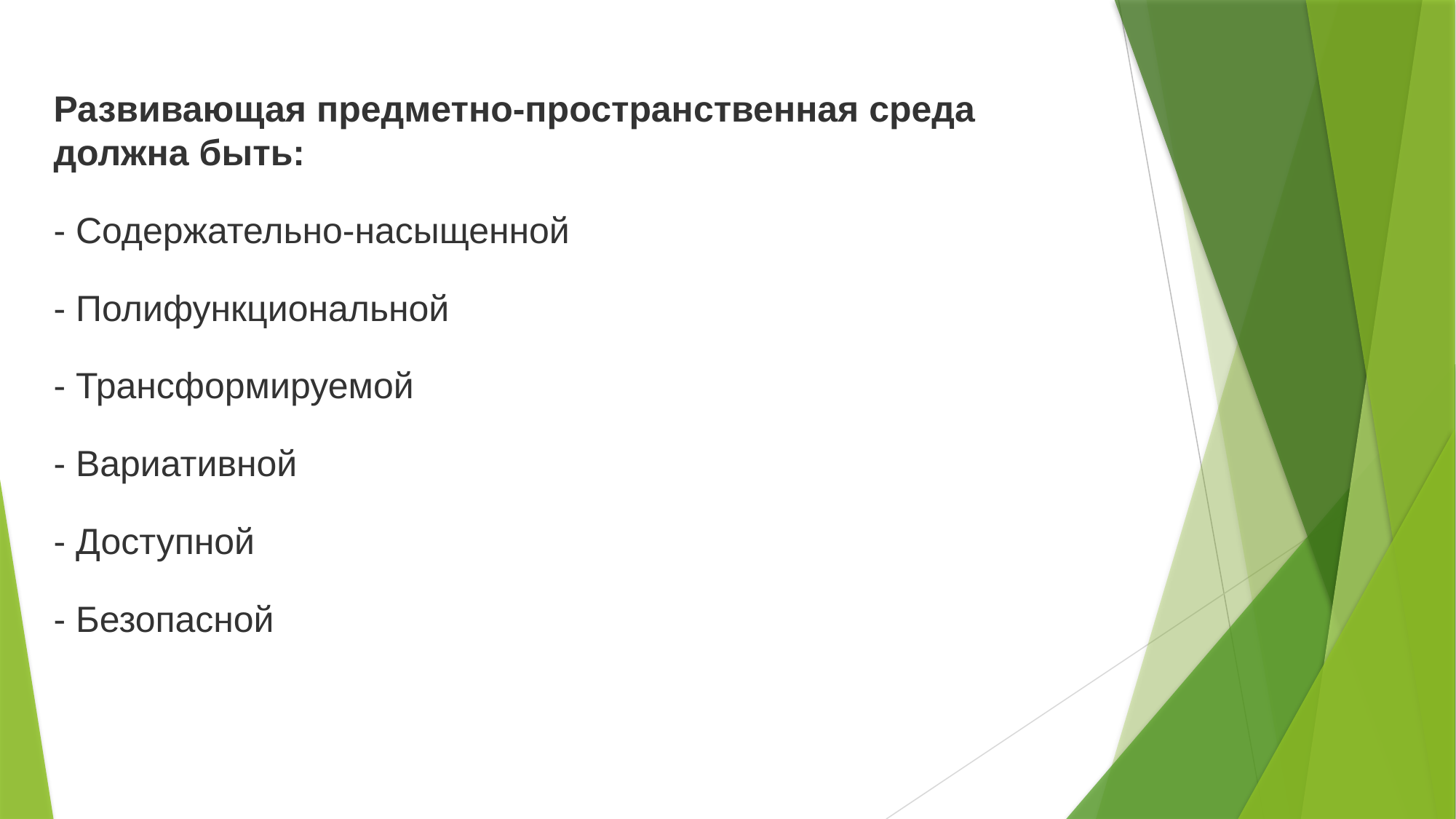

Развивающая предметно-пространственная среда должна быть:
- Содержательно-насыщенной
- Полифункциональной
- Трансформируемой
- Вариативной
- Доступной
- Безопасной